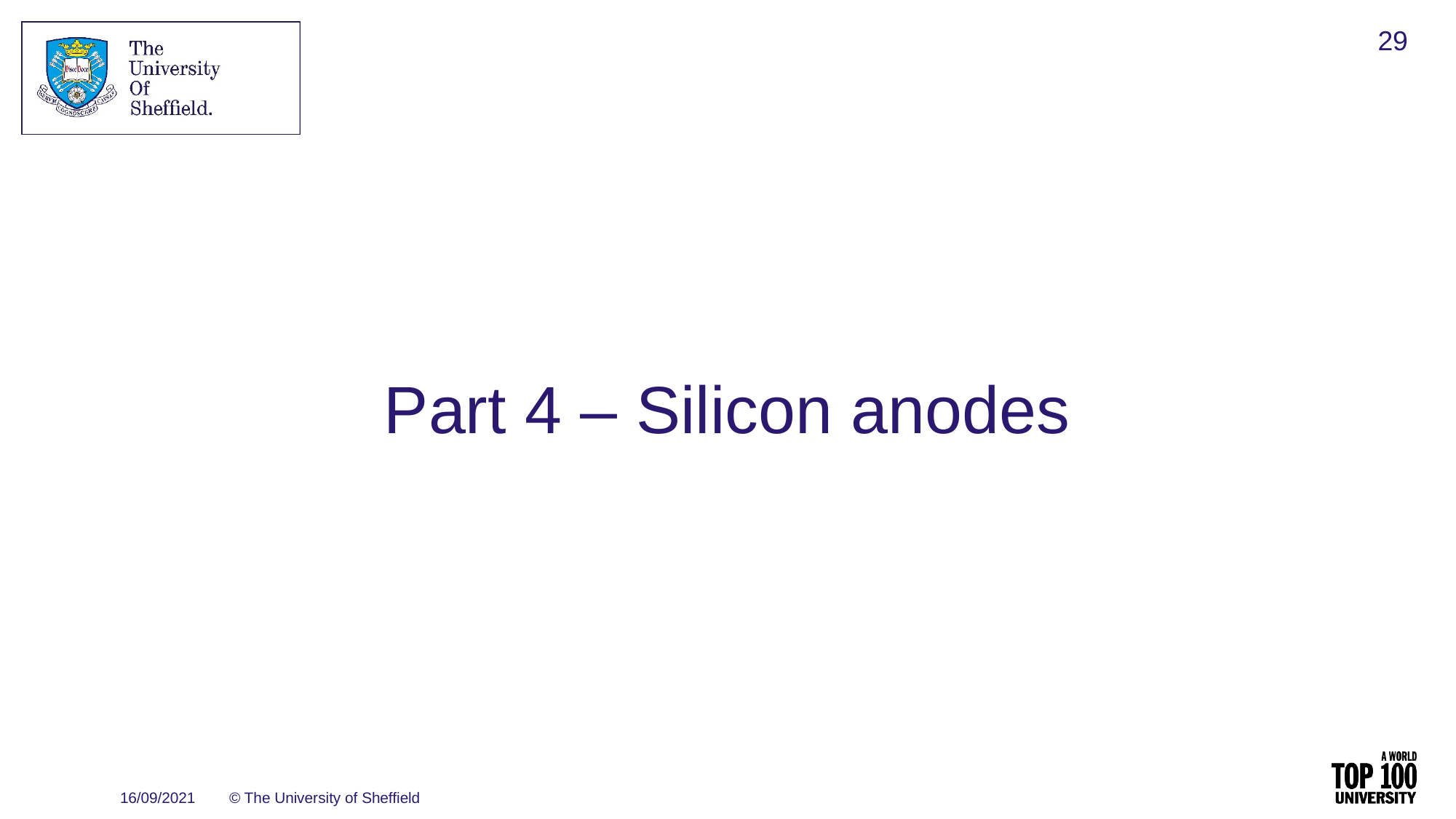

29
# Part 4 – Silicon anodes
16/09/2021
© The University of Sheffield